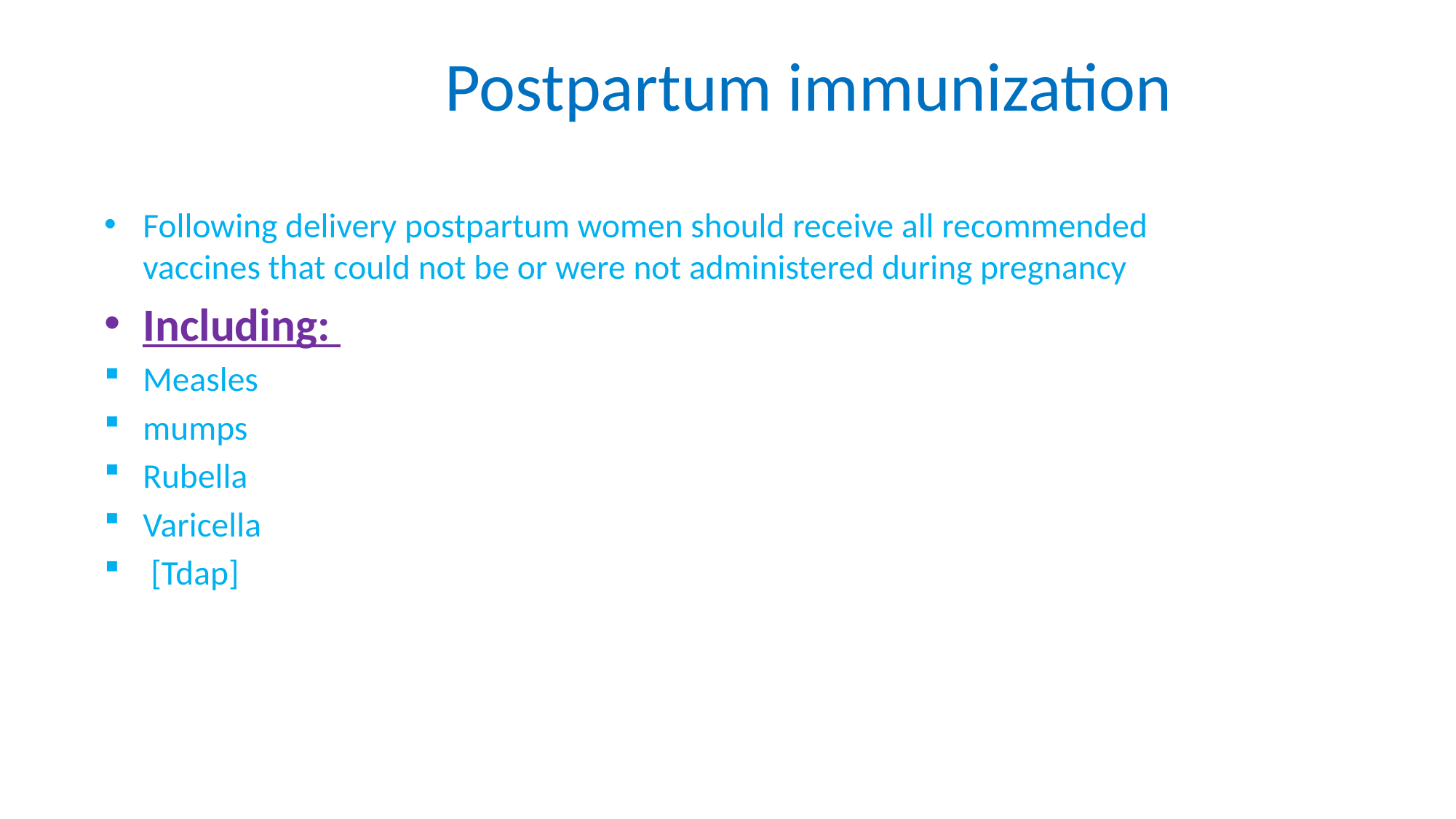

Postpartum immunization
Following delivery postpartum women should receive all recommended vaccines that could not be or were not administered during pregnancy
Including:
Measles
mumps
Rubella
Varicella
 [Tdap]